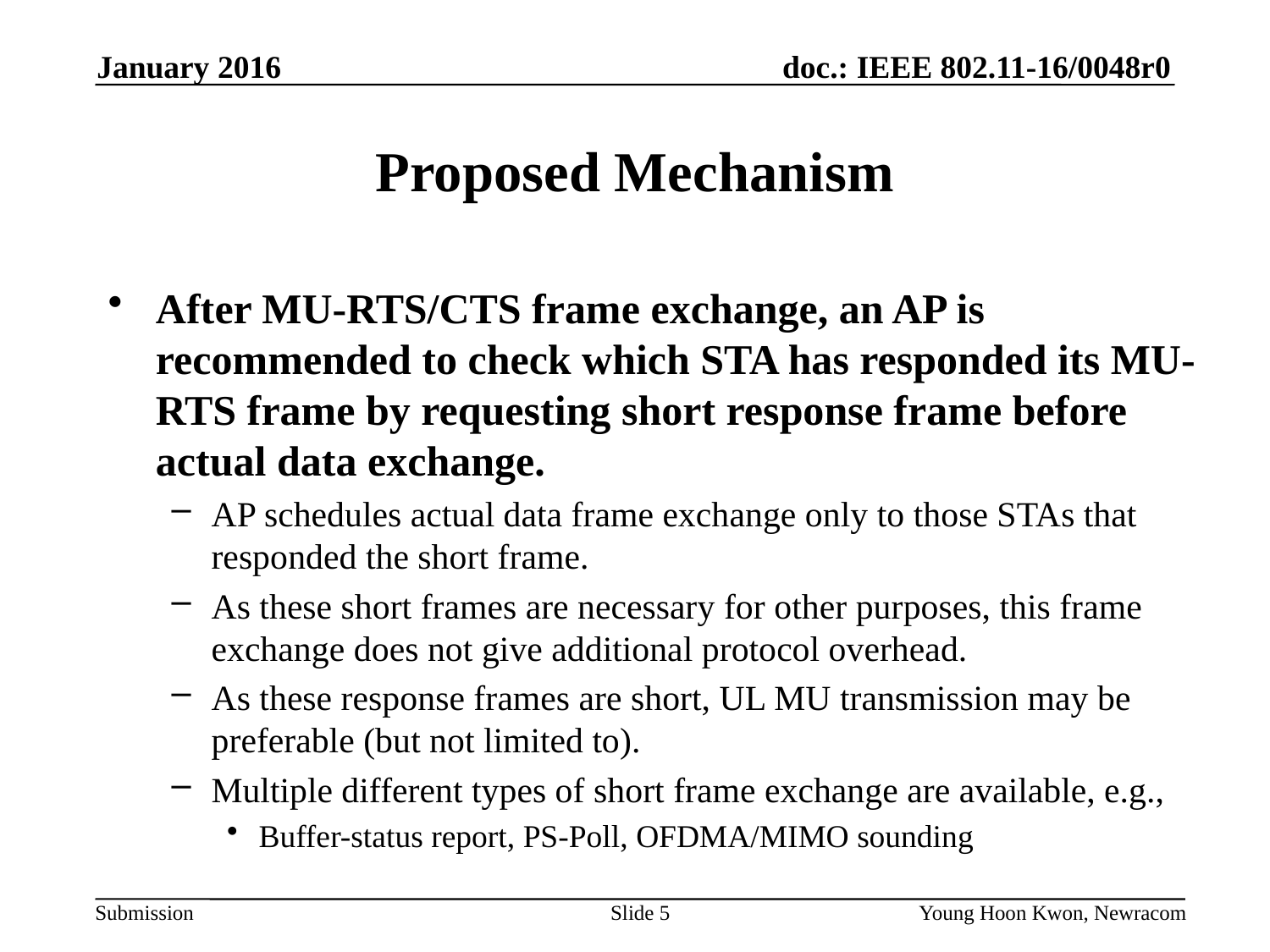

January 2016
# Proposed Mechanism
After MU-RTS/CTS frame exchange, an AP is recommended to check which STA has responded its MU-RTS frame by requesting short response frame before actual data exchange.
AP schedules actual data frame exchange only to those STAs that responded the short frame.
As these short frames are necessary for other purposes, this frame exchange does not give additional protocol overhead.
As these response frames are short, UL MU transmission may be preferable (but not limited to).
Multiple different types of short frame exchange are available, e.g.,
Buffer-status report, PS-Poll, OFDMA/MIMO sounding
Slide 5
Young Hoon Kwon, Newracom